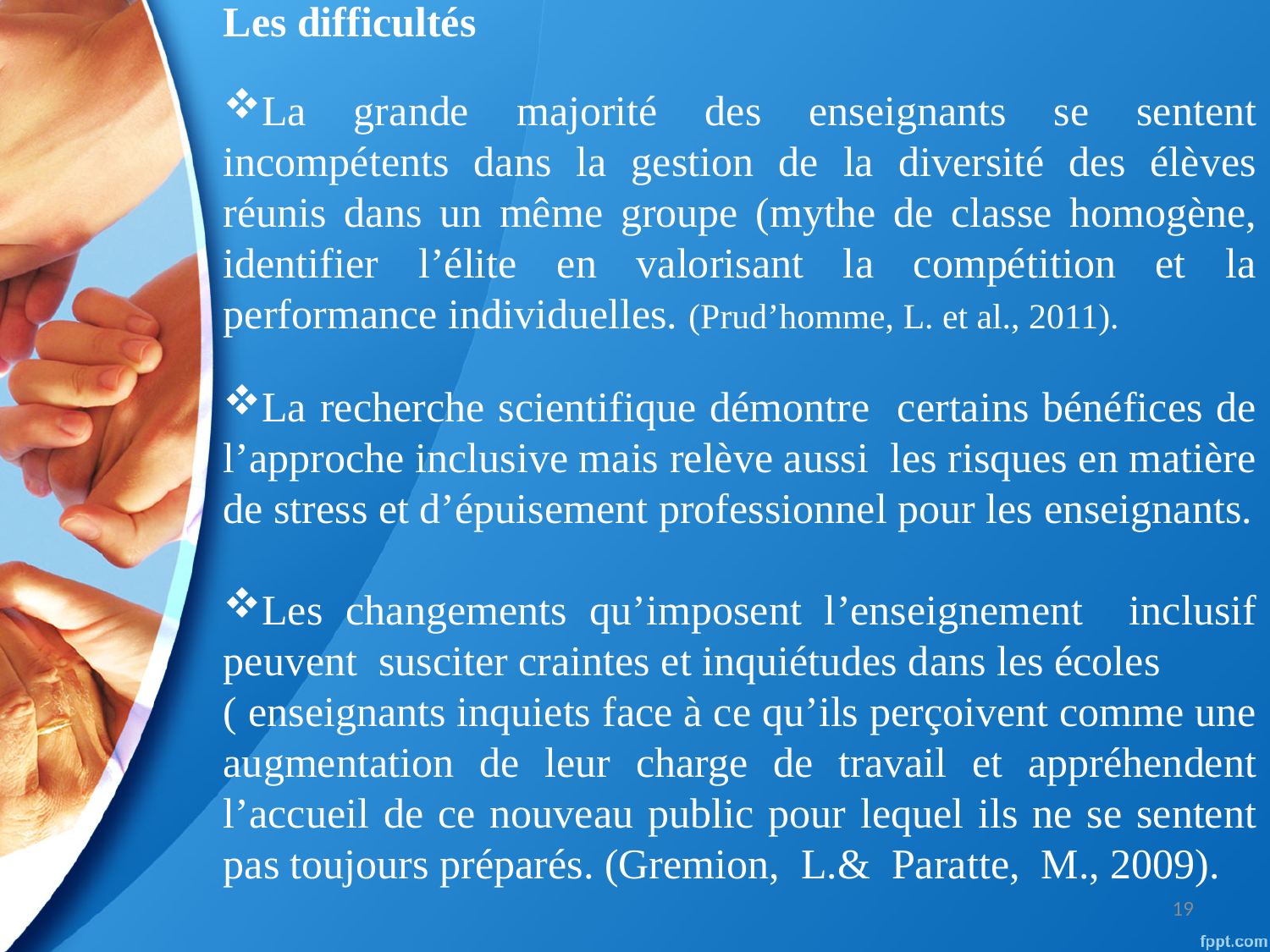

Les difficultés

La grande majorité des enseignants se sentent incompétents dans la gestion de la diversité des élèves réunis dans un même groupe (mythe de classe homogène, identifier l’élite en valorisant la compétition et la performance individuelles. (Prud’homme, L. et al., 2011).

La recherche scientifique démontre  certains bénéfices de l’approche inclusive mais relève aussi  les risques en matière de stress et d’épuisement professionnel pour les enseignants.

Les changements qu’imposent l’enseignement  inclusif peuvent  susciter craintes et inquiétudes dans les écoles
( enseignants inquiets face à ce qu’ils perçoivent comme une augmentation de leur charge de travail et appréhendent l’accueil de ce nouveau public pour lequel ils ne se sentent pas toujours préparés. (Gremion,  L.&  Paratte,  M., 2009).

19